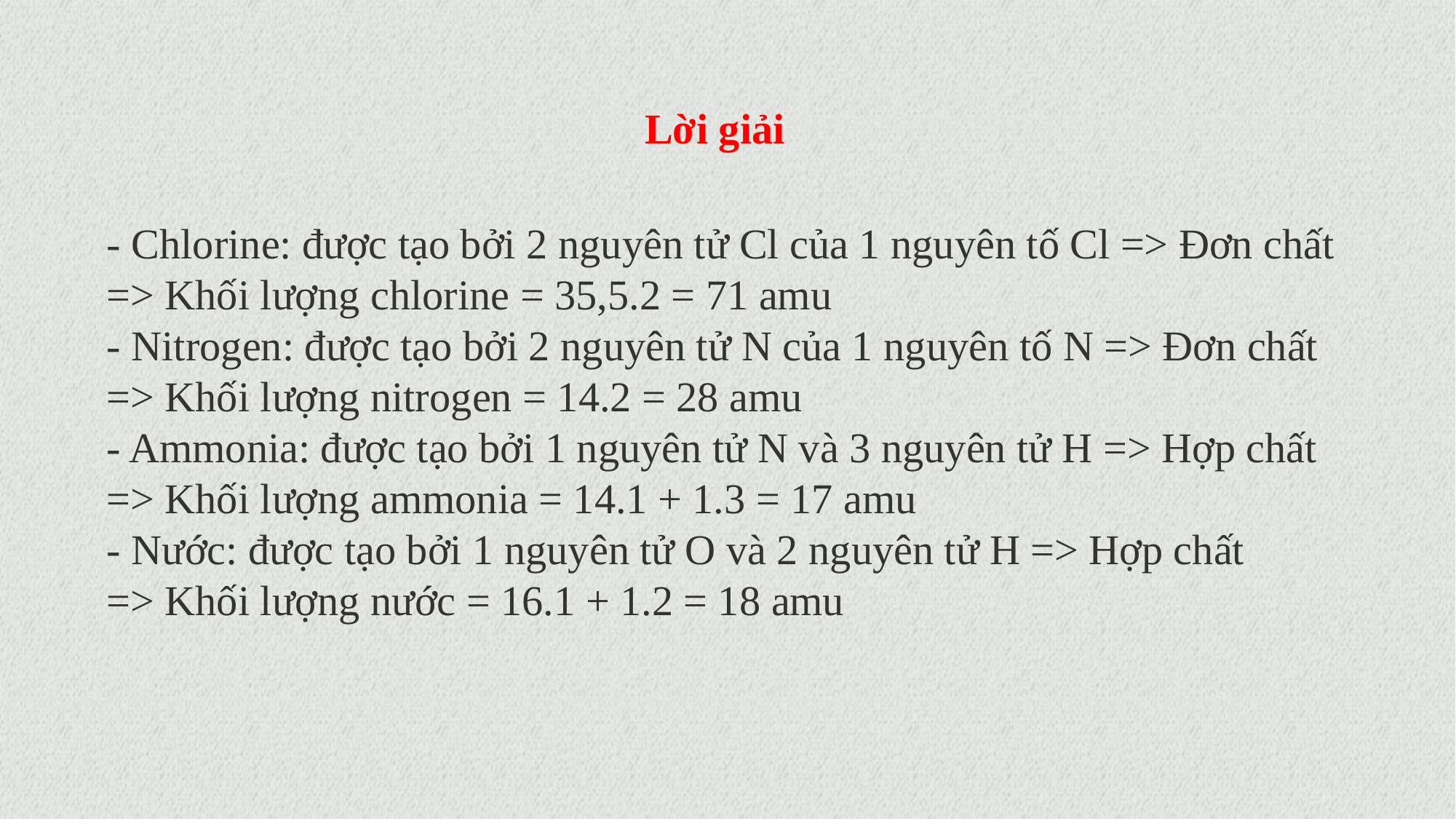

Lời giải
- Chlorine: được tạo bởi 2 nguyên tử Cl của 1 nguyên tố Cl => Đơn chất
=> Khối lượng chlorine = 35,5.2 = 71 amu
- Nitrogen: được tạo bởi 2 nguyên tử N của 1 nguyên tố N => Đơn chất
=> Khối lượng nitrogen = 14.2 = 28 amu
- Ammonia: được tạo bởi 1 nguyên tử N và 3 nguyên tử H => Hợp chất
=> Khối lượng ammonia = 14.1 + 1.3 = 17 amu
- Nước: được tạo bởi 1 nguyên tử O và 2 nguyên tử H => Hợp chất
=> Khối lượng nước = 16.1 + 1.2 = 18 amu